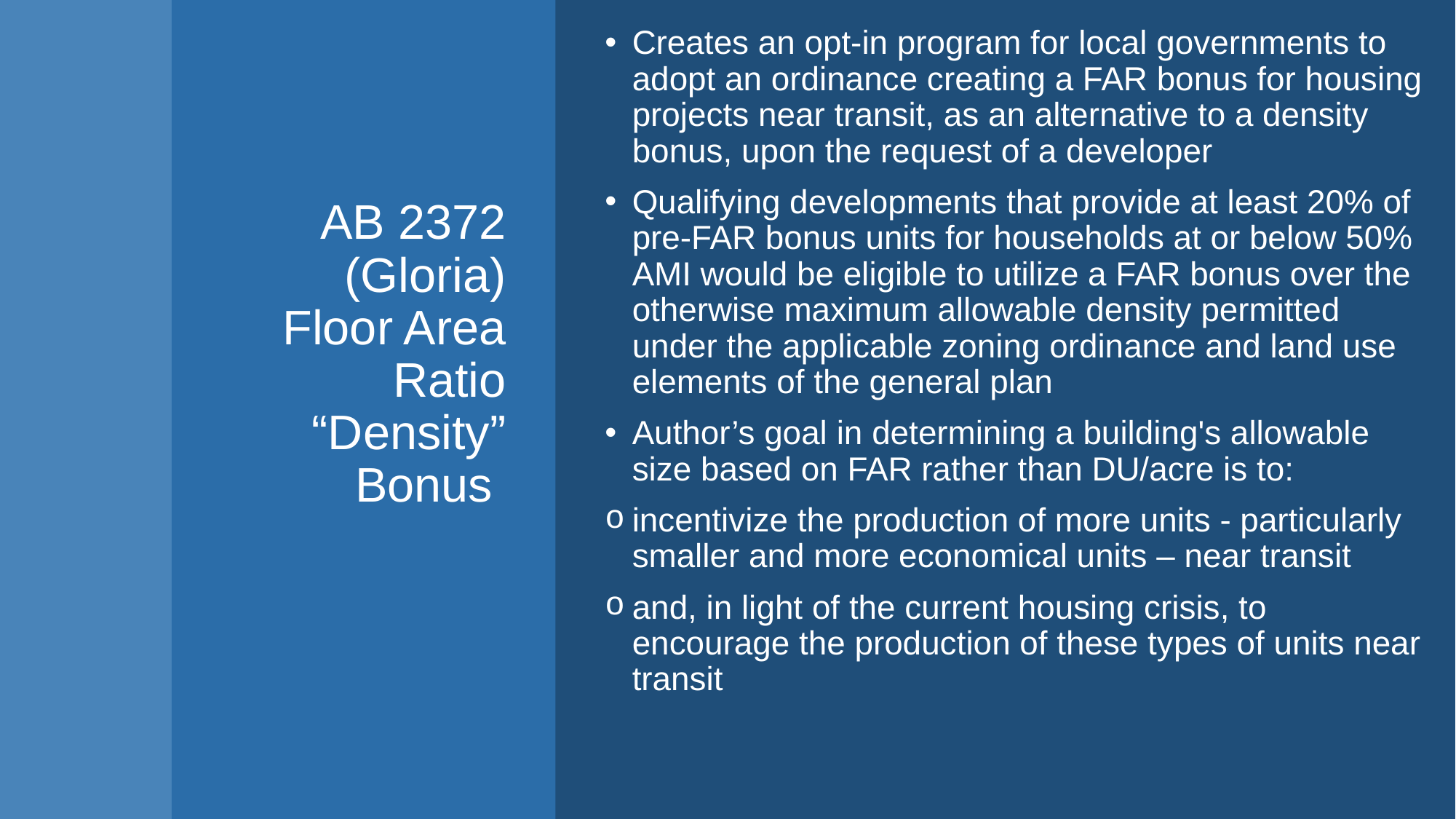

Creates an opt-in program for local governments to adopt an ordinance creating a FAR bonus for housing projects near transit, as an alternative to a density bonus, upon the request of a developer
Qualifying developments that provide at least 20% of pre-FAR bonus units for households at or below 50% AMI would be eligible to utilize a FAR bonus over the otherwise maximum allowable density permitted under the applicable zoning ordinance and land use elements of the general plan
Author’s goal in determining a building's allowable size based on FAR rather than DU/acre is to:
incentivize the production of more units - particularly smaller and more economical units – near transit
and, in light of the current housing crisis, to encourage the production of these types of units near transit
# AB 2372 (Gloria) Floor Area Ratio “Density” Bonus